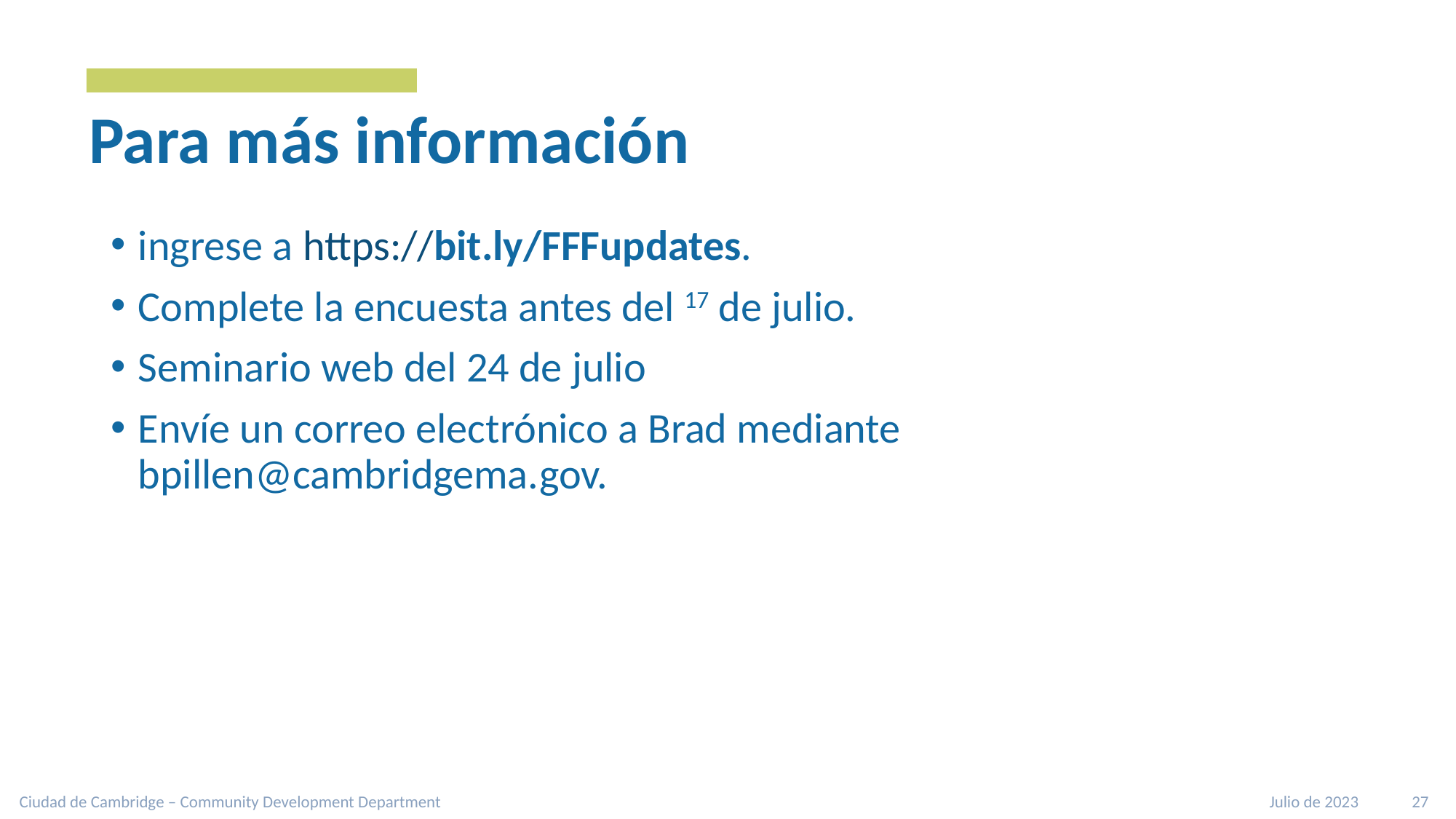

Para más información
ingrese a https://bit.ly/FFFupdates.
Complete la encuesta antes del 17 de julio.
Seminario web del 24 de julio
Envíe un correo electrónico a Brad mediante bpillen@cambridgema.gov.

Ciudad de Cambridge – Community Development Department
Julio de 2023              27